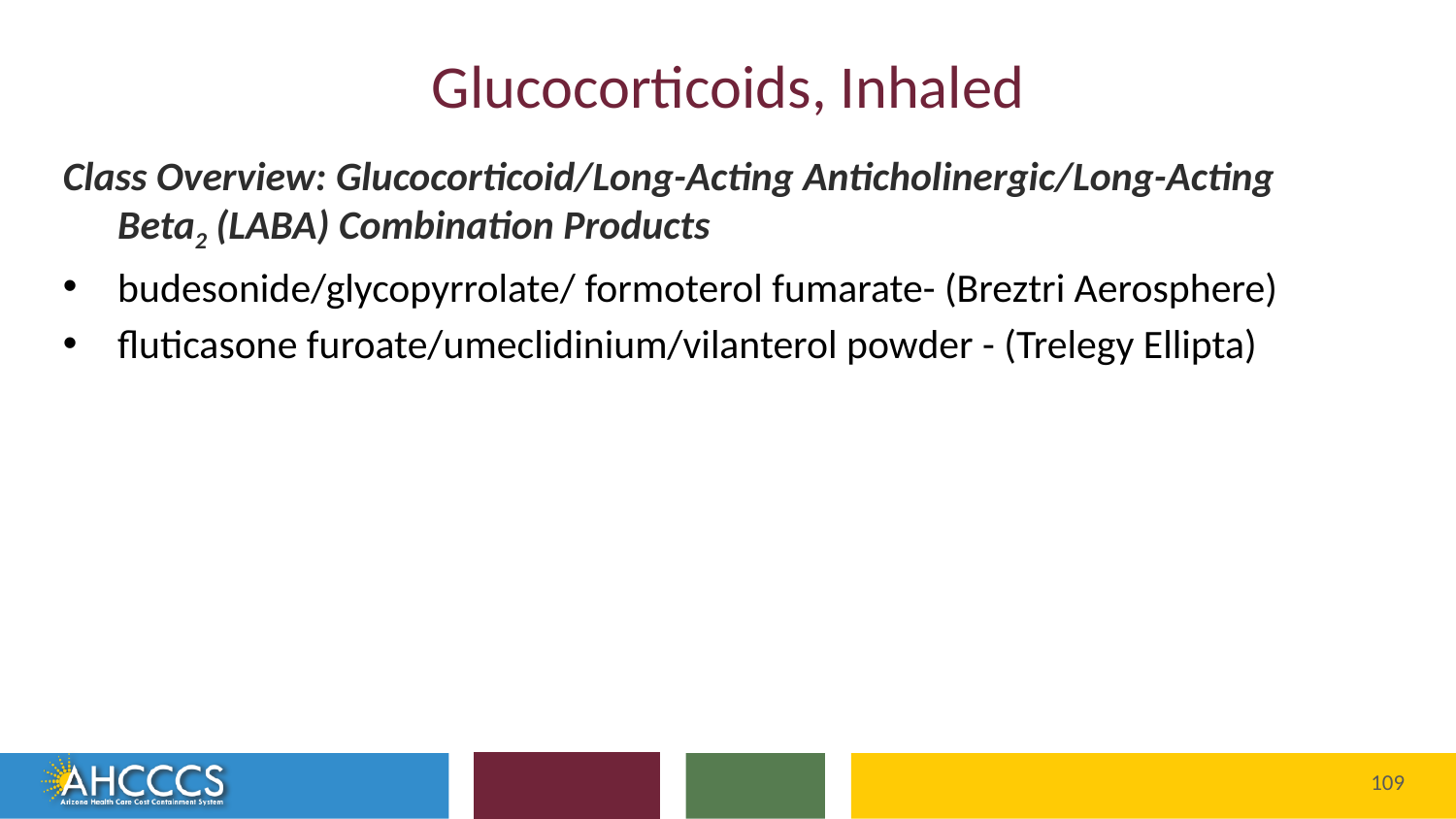

# Glucocorticoids, Inhaled
Class Overview: Glucocorticoid/Long-Acting Anticholinergic/Long-Acting Beta2 (LABA) Combination Products
budesonide/glycopyrrolate/ formoterol fumarate- (Breztri Aerosphere)
fluticasone furoate/umeclidinium/vilanterol powder - (Trelegy Ellipta)